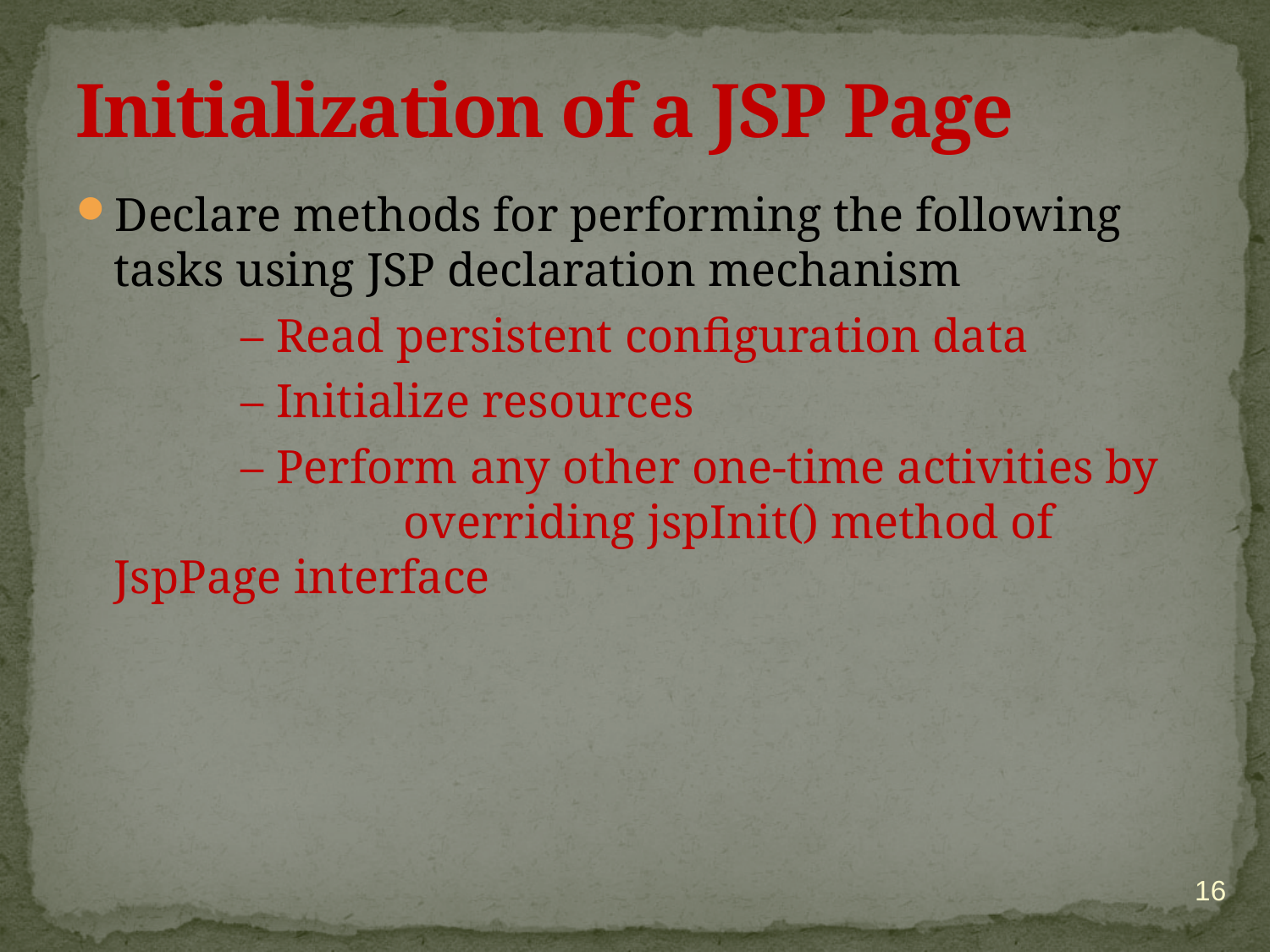

# Initialization of a JSP Page
Declare methods for performing the following tasks using JSP declaration mechanism
		– Read persistent configuration data
		– Initialize resources
		– Perform any other one-time activities by 	  	   overriding jspInit() method of JspPage interface
16